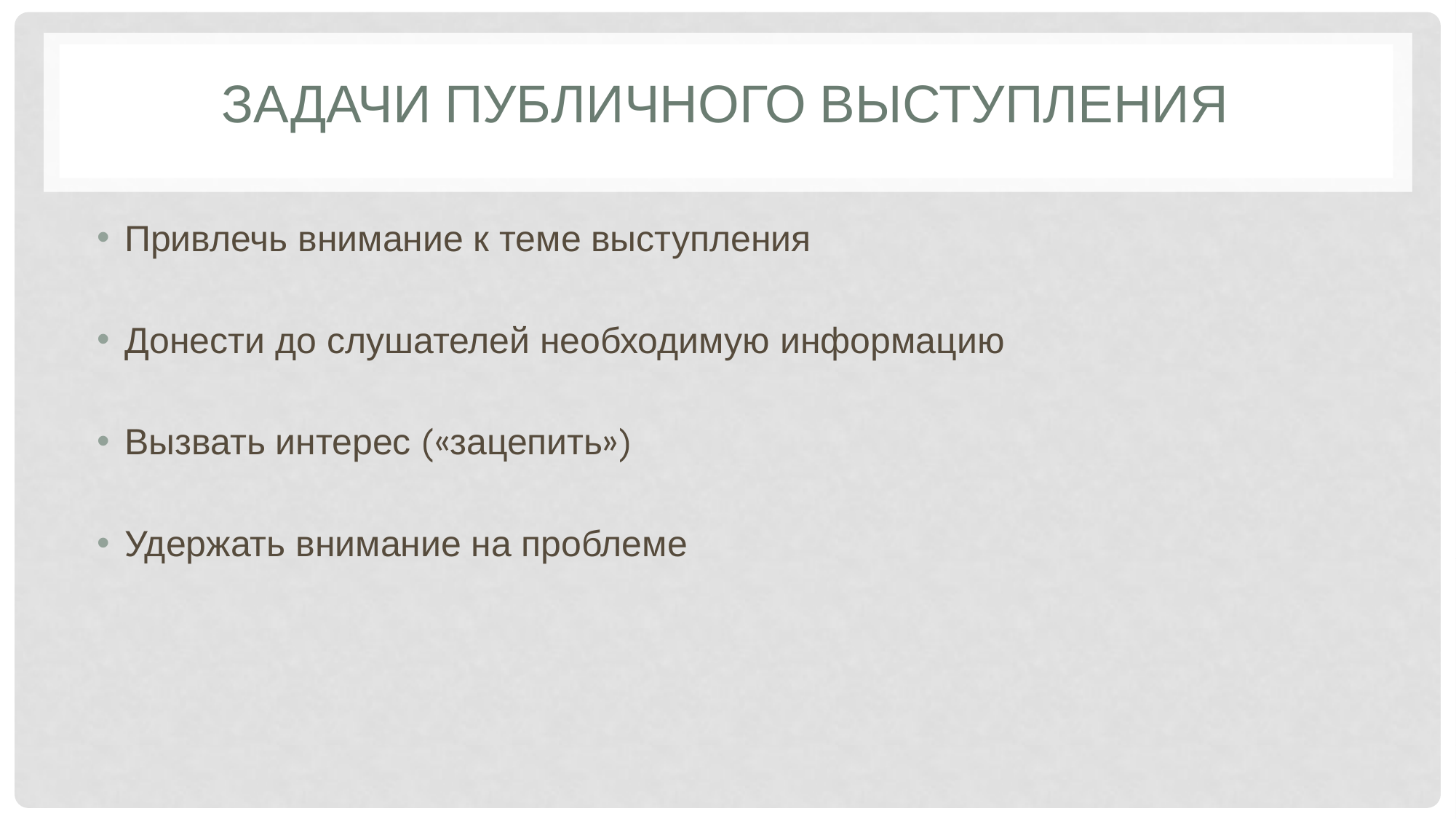

# Задачи публичного выступления
Привлечь внимание к теме выступления

Донести до слушателей необходимую информацию

Вызвать интерес («зацепить»)

Удержать внимание на проблеме